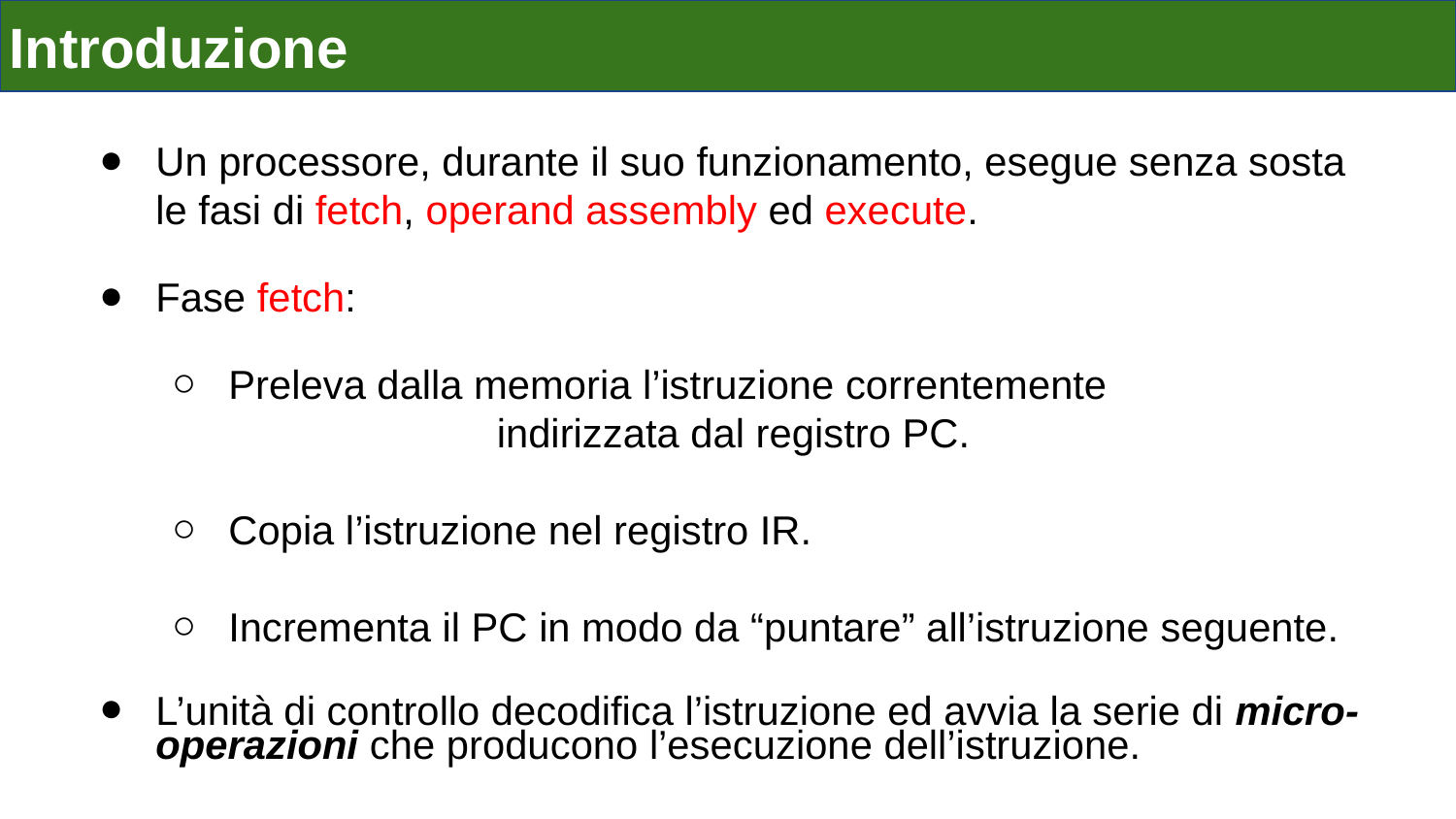

# Introduzione
Un processore, durante il suo funzionamento, esegue senza sosta le fasi di fetch, operand assembly ed execute.
Fase fetch:

Preleva dalla memoria l’istruzione correntemente 		           indirizzata dal registro PC.
Copia l’istruzione nel registro IR.
Incrementa il PC in modo da “puntare” all’istruzione seguente.
L’unità di controllo decodifica l’istruzione ed avvia la serie di micro-operazioni che producono l’esecuzione dell’istruzione.